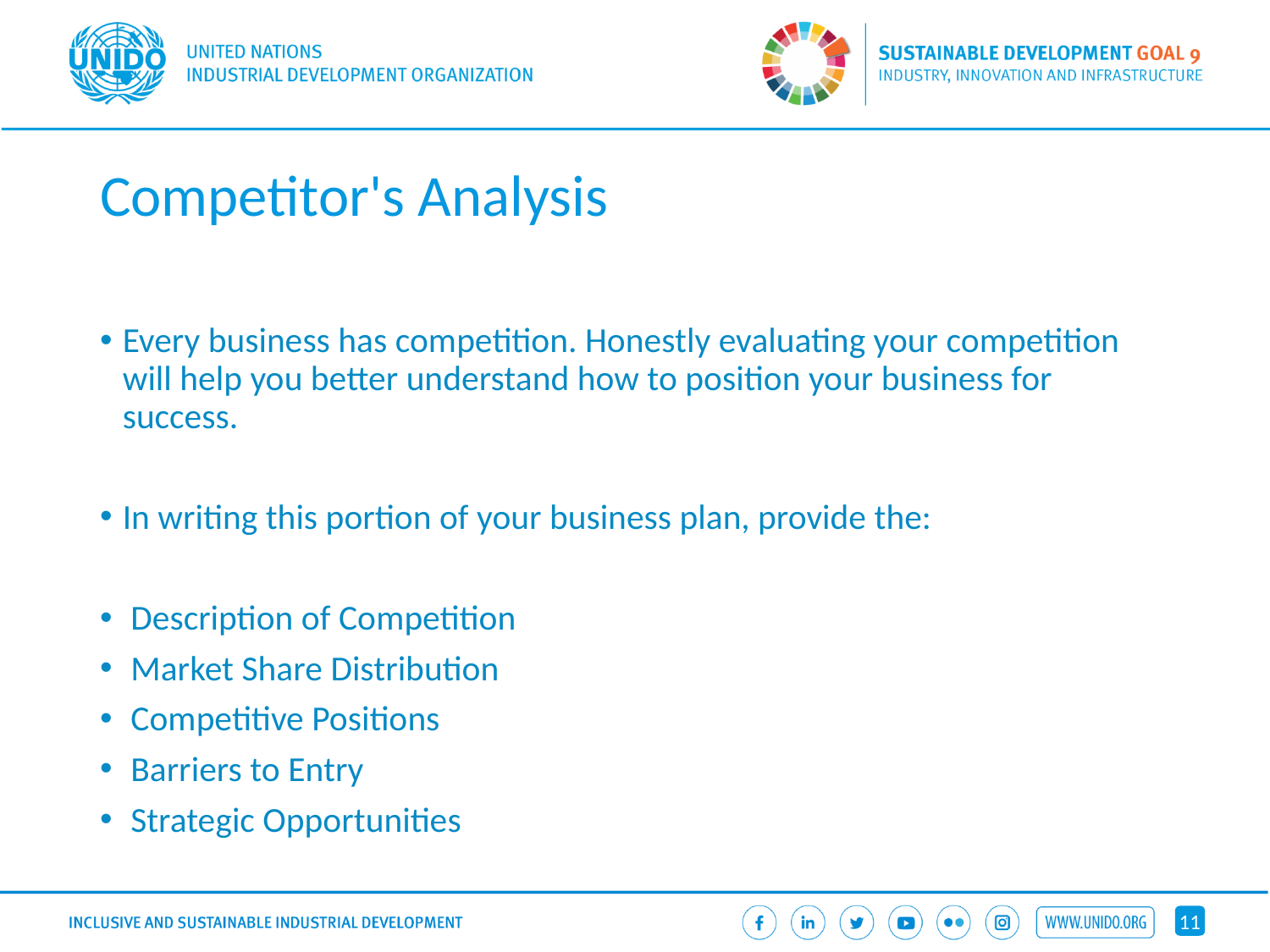

# Competitor's Analysis
Every business has competition. Honestly evaluating your competition will help you better understand how to position your business for success.

In writing this portion of your business plan, provide the:

 Description of Competition
 Market Share Distribution
 Competitive Positions
 Barriers to Entry
 Strategic Opportunities